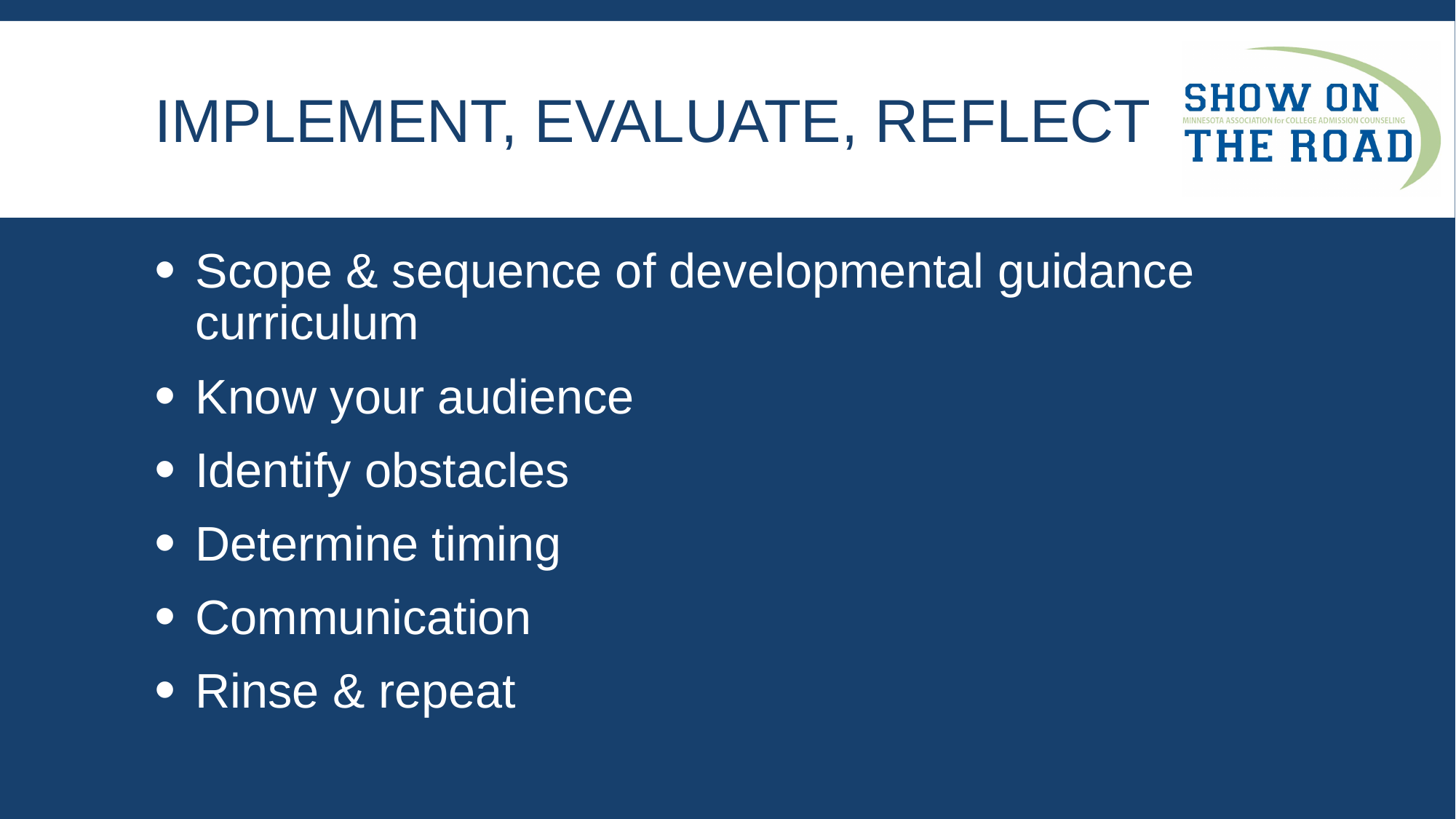

# IMPLEMENT, EVALUATE, REFLECT
Scope & sequence of developmental guidance curriculum
Know your audience
Identify obstacles
Determine timing
Communication
Rinse & repeat